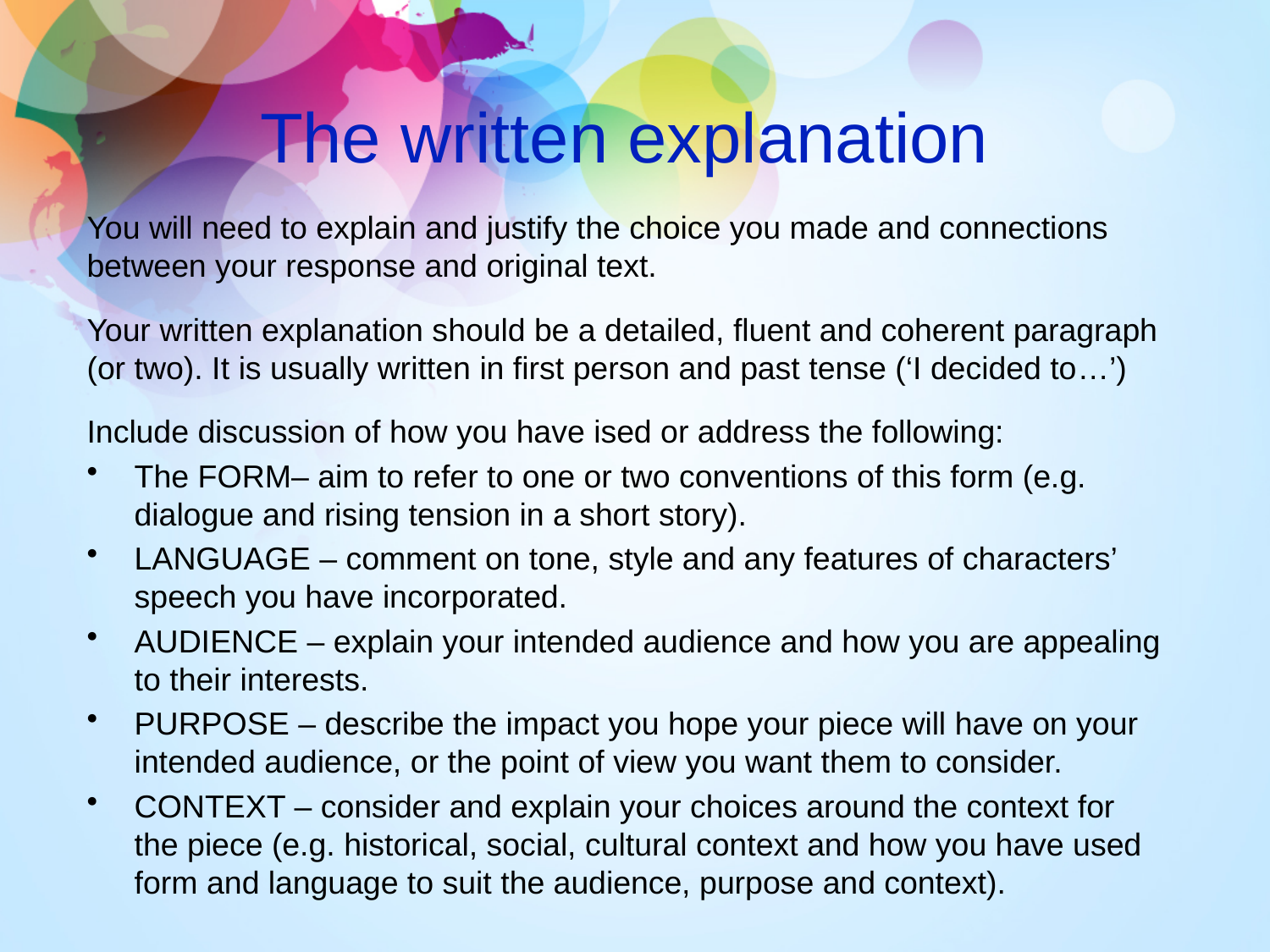

# The written explanation
You will need to explain and justify the choice you made and connections between your response and original text.

Your written explanation should be a detailed, fluent and coherent paragraph (or two). It is usually written in first person and past tense (‘I decided to…’)

Include discussion of how you have ised or address the following:
The FORM– aim to refer to one or two conventions of this form (e.g. dialogue and rising tension in a short story).
LANGUAGE – comment on tone, style and any features of characters’ speech you have incorporated.
AUDIENCE – explain your intended audience and how you are appealing to their interests.
PURPOSE – describe the impact you hope your piece will have on your intended audience, or the point of view you want them to consider.
CONTEXT – consider and explain your choices around the context for the piece (e.g. historical, social, cultural context and how you have used form and language to suit the audience, purpose and context).